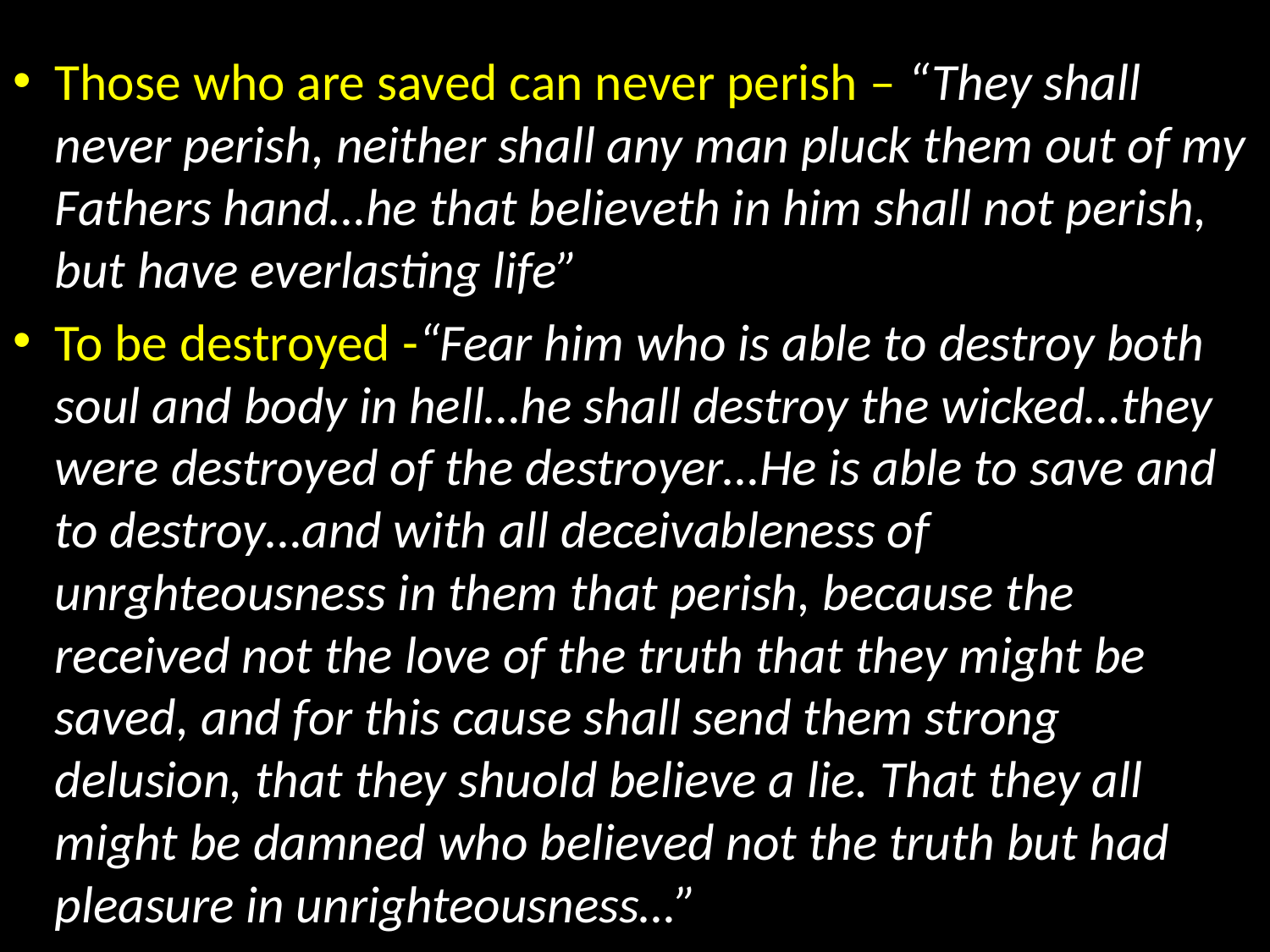

Those who are saved can never perish – “They shall never perish, neither shall any man pluck them out of my Fathers hand…he that believeth in him shall not perish, but have everlasting life”
To be destroyed -“Fear him who is able to destroy both soul and body in hell…he shall destroy the wicked…they were destroyed of the destroyer…He is able to save and to destroy…and with all deceivableness of unrghteousness in them that perish, because the received not the love of the truth that they might be saved, and for this cause shall send them strong delusion, that they shuold believe a lie. That they all might be damned who believed not the truth but had pleasure in unrighteousness…”